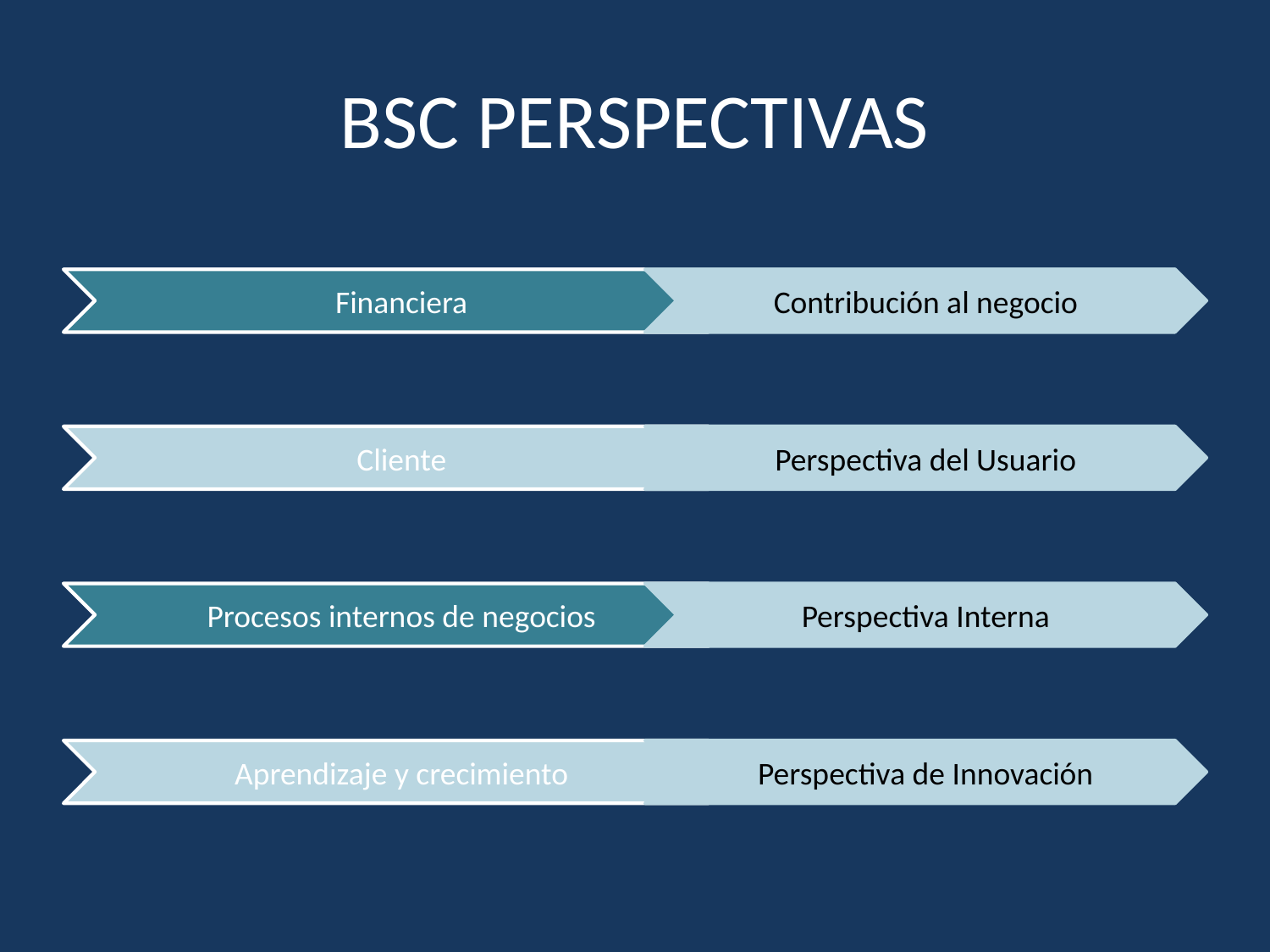

# BSC PERSPECTIVAS
Financiera
Contribución al negocio
Cliente
Perspectiva del Usuario
Procesos internos de negocios
Perspectiva Interna
Aprendizaje y crecimiento
Perspectiva de Innovación